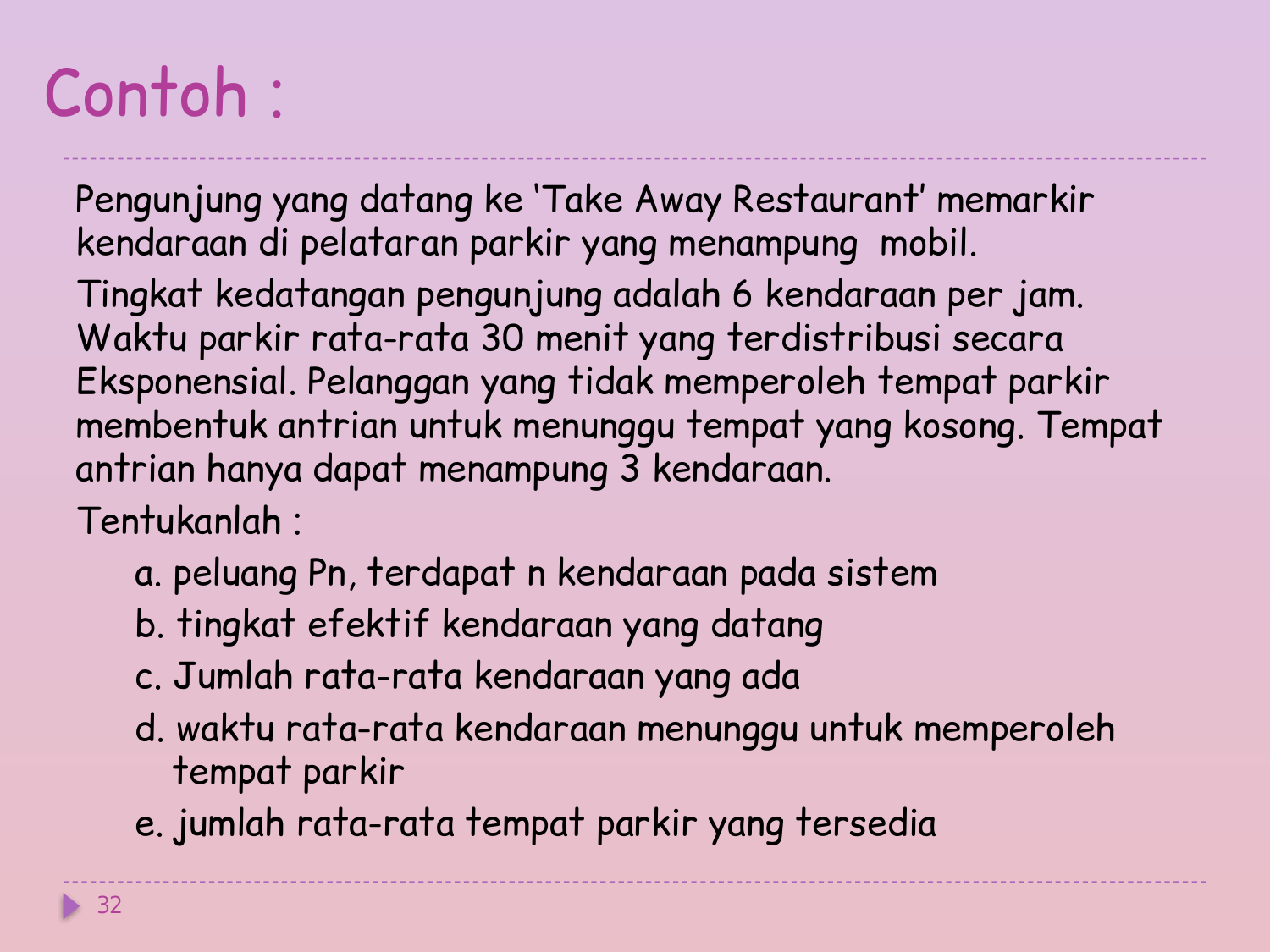

# Contoh :

Pengunjung yang datang ke ‘Take Away Restaurant’ memarkir kendaraan di pelataran parkir yang menampung  mobil.
Tingkat kedatangan pengunjung adalah 6 kendaraan per jam. Waktu parkir rata-rata 30 menit yang terdistribusi secara Eksponensial. Pelanggan yang tidak memperoleh tempat parkir membentuk antrian untuk menunggu tempat yang kosong. Tempat antrian hanya dapat menampung 3 kendaraan.
Tentukanlah :
a. peluang Pn, terdapat n kendaraan pada sistem
b. tingkat efektif kendaraan yang datang
c. Jumlah rata-rata kendaraan yang ada
d. waktu rata-rata kendaraan menunggu untuk memperoleh tempat parkir
e. jumlah rata-rata tempat parkir yang tersedia
32